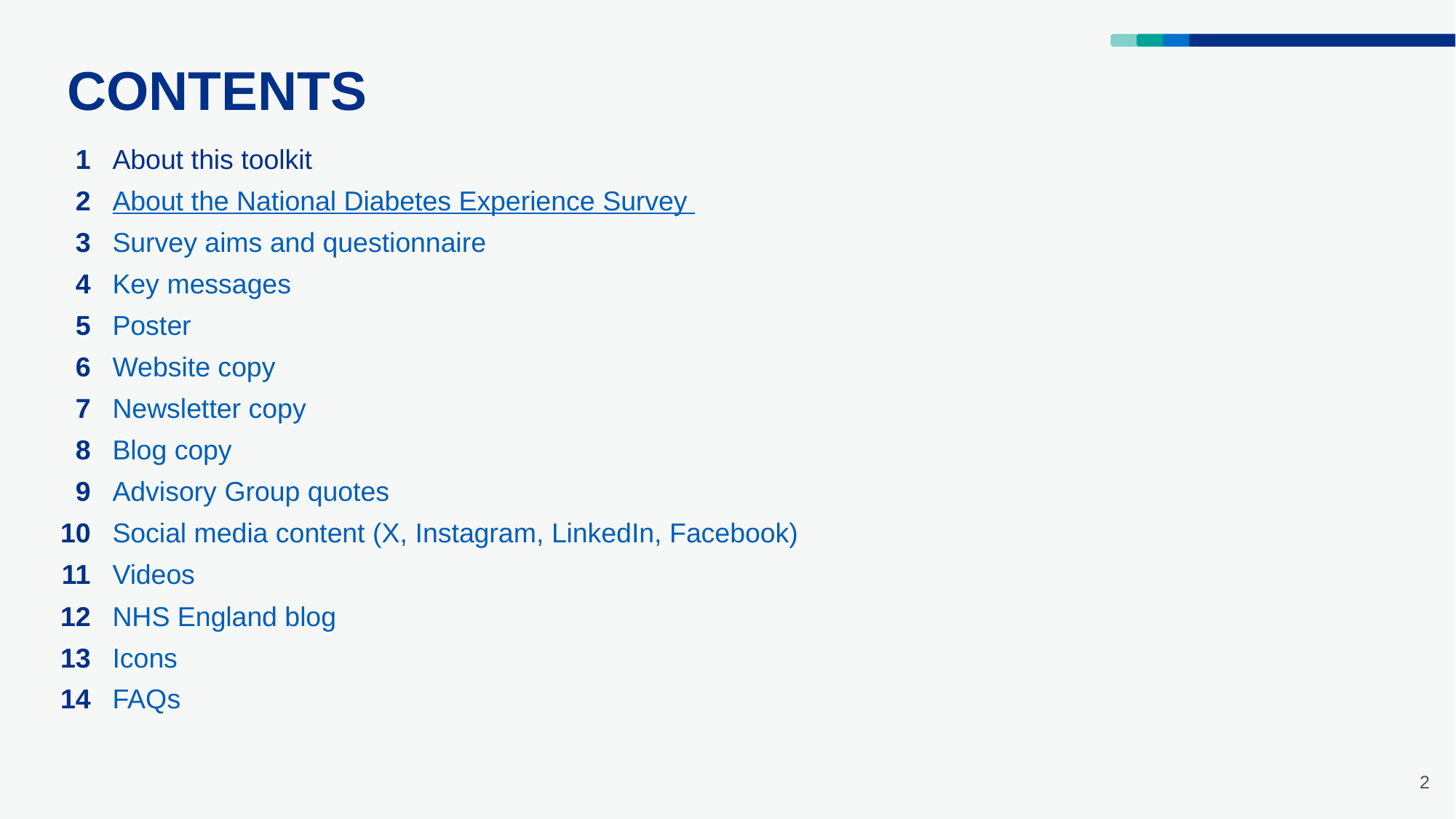

# CONTENTS
| 1 | About this toolkit |
| --- | --- |
| 2 | About the National Diabetes Experience Survey |
| 3 | Survey aims and questionnaire |
| 4 | Key messages |
| 5 | Poster |
| 6 | Website copy |
| 7 | Newsletter copy |
| 8 | Blog copy |
| 9 | Advisory Group quotes |
| 10 | Social media content (X, Instagram, LinkedIn, Facebook) |
| 11 | Videos |
| 12 | NHS England blog |
| 13 | Icons |
| 14 | FAQs |